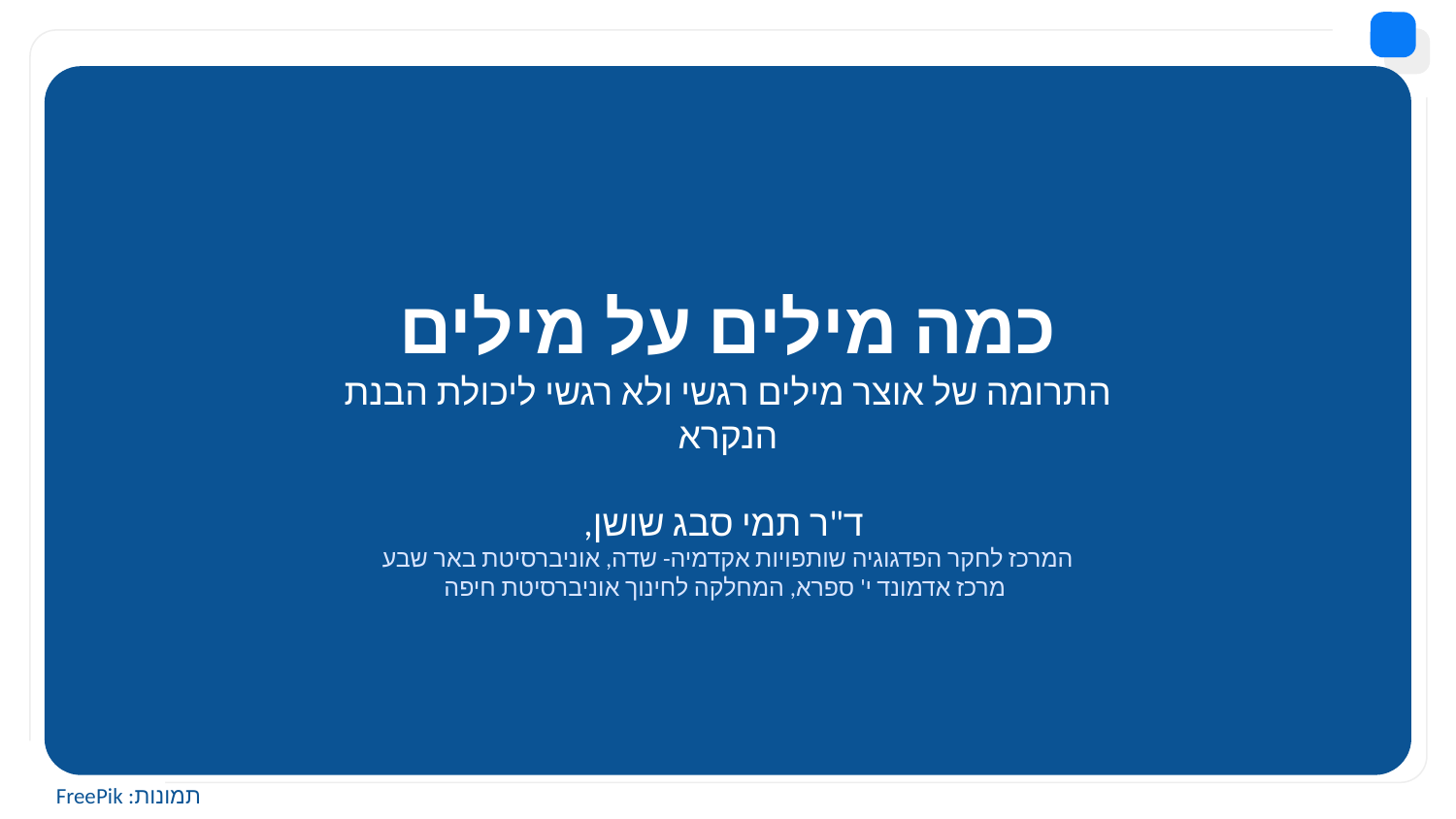

כמה מילים על מילים
התרומה של אוצר מילים רגשי ולא רגשי ליכולת הבנת הנקרא

 ד"ר תמי סבג שושן,
המרכז לחקר הפדגוגיה שותפויות אקדמיה- שדה, אוניברסיטת באר שבע
 מרכז אדמונד י' ספרא, המחלקה לחינוך אוניברסיטת חיפה

תמונות: FreePik